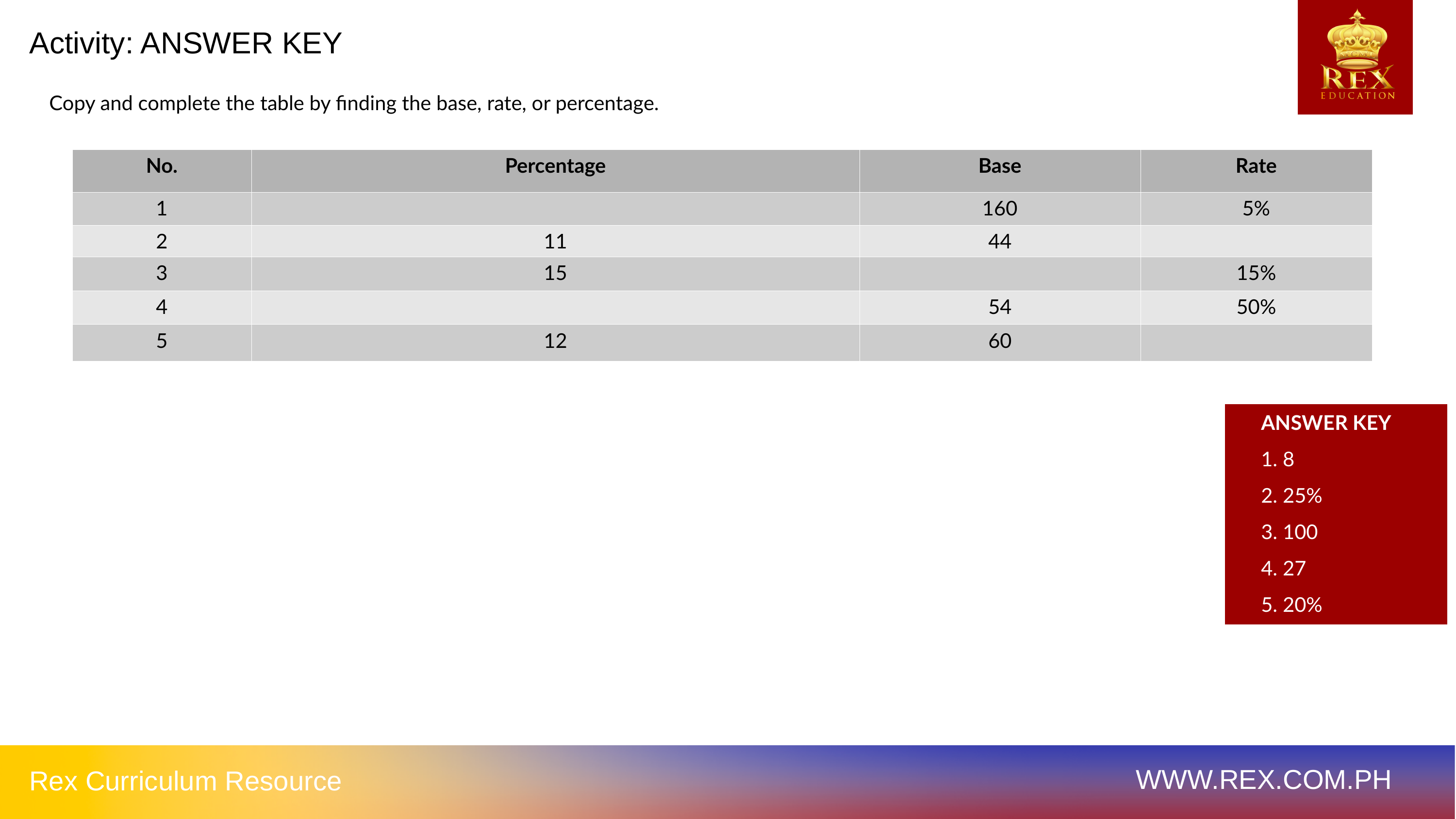

Activity: ANSWER KEY
Copy and complete the table by finding the base, rate, or percentage.
| No. | Percentage | Base | Rate |
| --- | --- | --- | --- |
| 1 |  | 160 | 5% |
| 2 | 11 | 44 |  |
| 3 | 15 |  | 15% |
| 4 |  | 54 | 50% |
| 5 | 12 | 60 |  |
ANSWER KEY
1. 8
2. 25%
3. 100
4. 27
5. 20%

WWW.REX.COM.PH
Rex Curriculum Resource